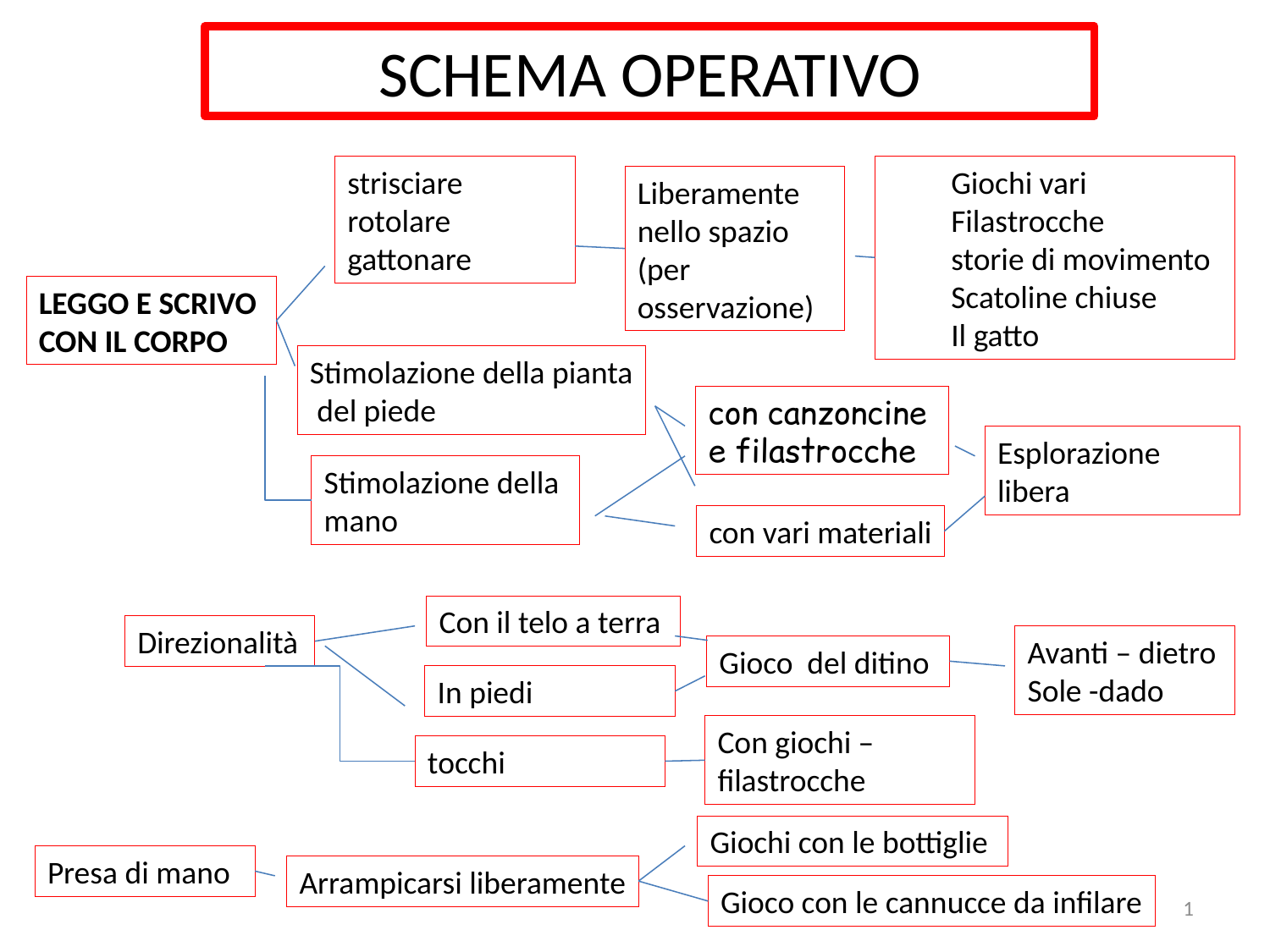

# SCHEMA OPERATIVO
strisciare
rotolare
gattonare
Giochi vari
Filastrocche
storie di movimento
Scatoline chiuse
Il gatto
Liberamente nello spazio
(per osservazione)
LEGGO E SCRIVO
CON IL CORPO
Stimolazione della pianta
 del piede
con canzoncine
e filastrocche
Esplorazione libera
Stimolazione della
mano
con vari materiali
Con il telo a terra
Direzionalità
Avanti – dietro
Sole -dado
Gioco  del ditino
In piedi
Con giochi –filastrocche
tocchi
Giochi con le bottiglie
Presa di mano
Arrampicarsi liberamente
Gioco con le cannucce da infilare
1
direzionalità